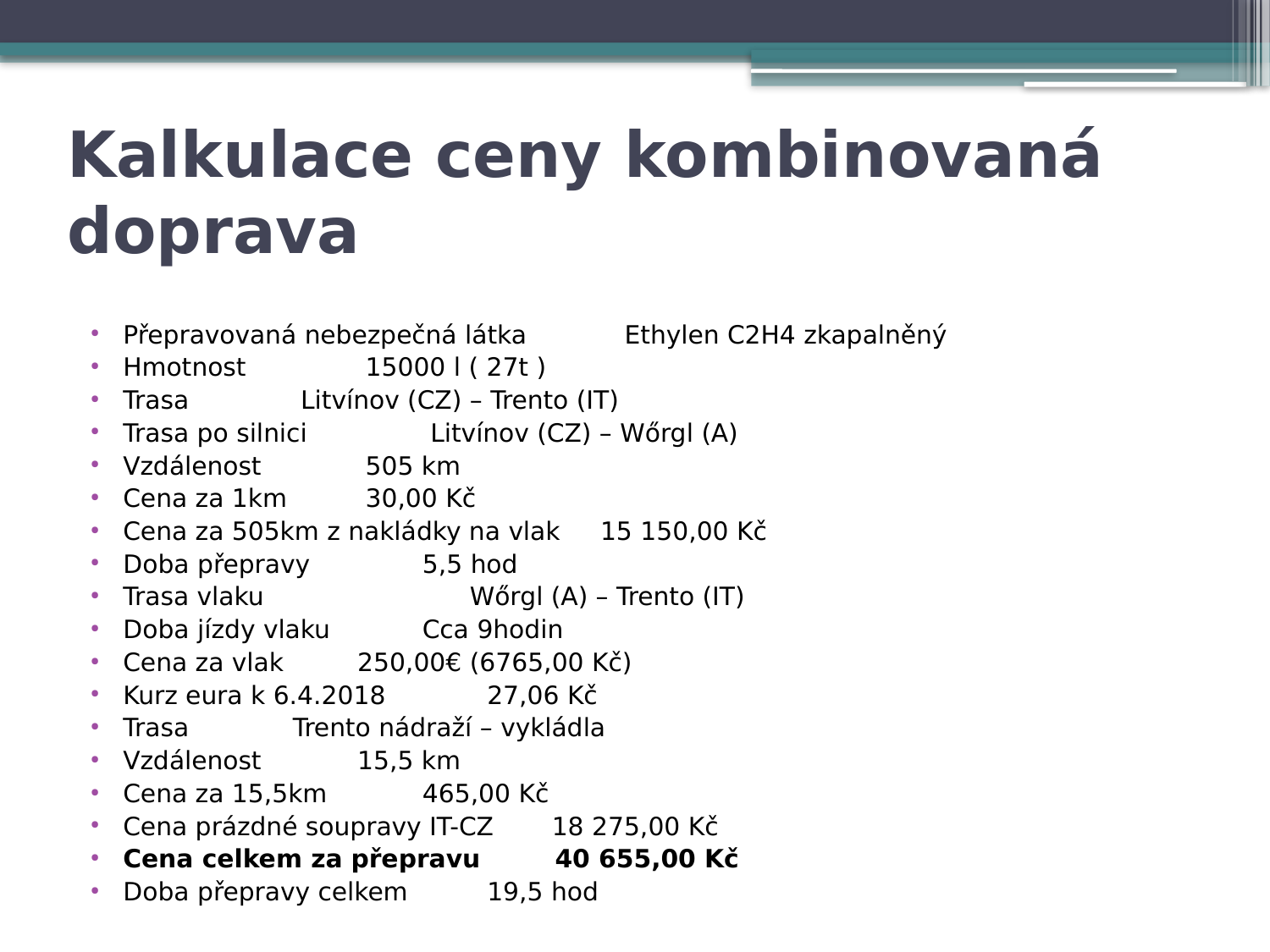

# Kalkulace ceny kombinovaná doprava
Přepravovaná nebezpečná látka 	      Ethylen C2H4 zkapalněný
Hmotnost 			      15000 l ( 27t )
Trasa 			      Litvínov (CZ) – Trento (IT)
Trasa po silnici  		      Litvínov (CZ) – Wőrgl (A)
Vzdálenost 			      505 km
Cena za 1km 			      30,00 Kč
Cena za 505km z nakládky na vlak     15 150,00 Kč
Doba přepravy 		     5,5 hod
Trasa vlaku 		                   Wőrgl (A) – Trento (IT)
Doba jízdy vlaku 		     Cca 9hodin
Cena za vlak 			     250,00€ (6765,00 Kč)
Kurz eura k 6.4.2018 		     27,06 Kč
Trasa				     Trento nádraží – vykládla
Vzdálenost 			     15,5 km
Cena za 15,5km 		     465,00 Kč
Cena prázdné soupravy IT-CZ 	     18 275,00 Kč
Cena celkem za přepravu	     40 655,00 Kč
Doba přepravy celkem 		     19,5 hod